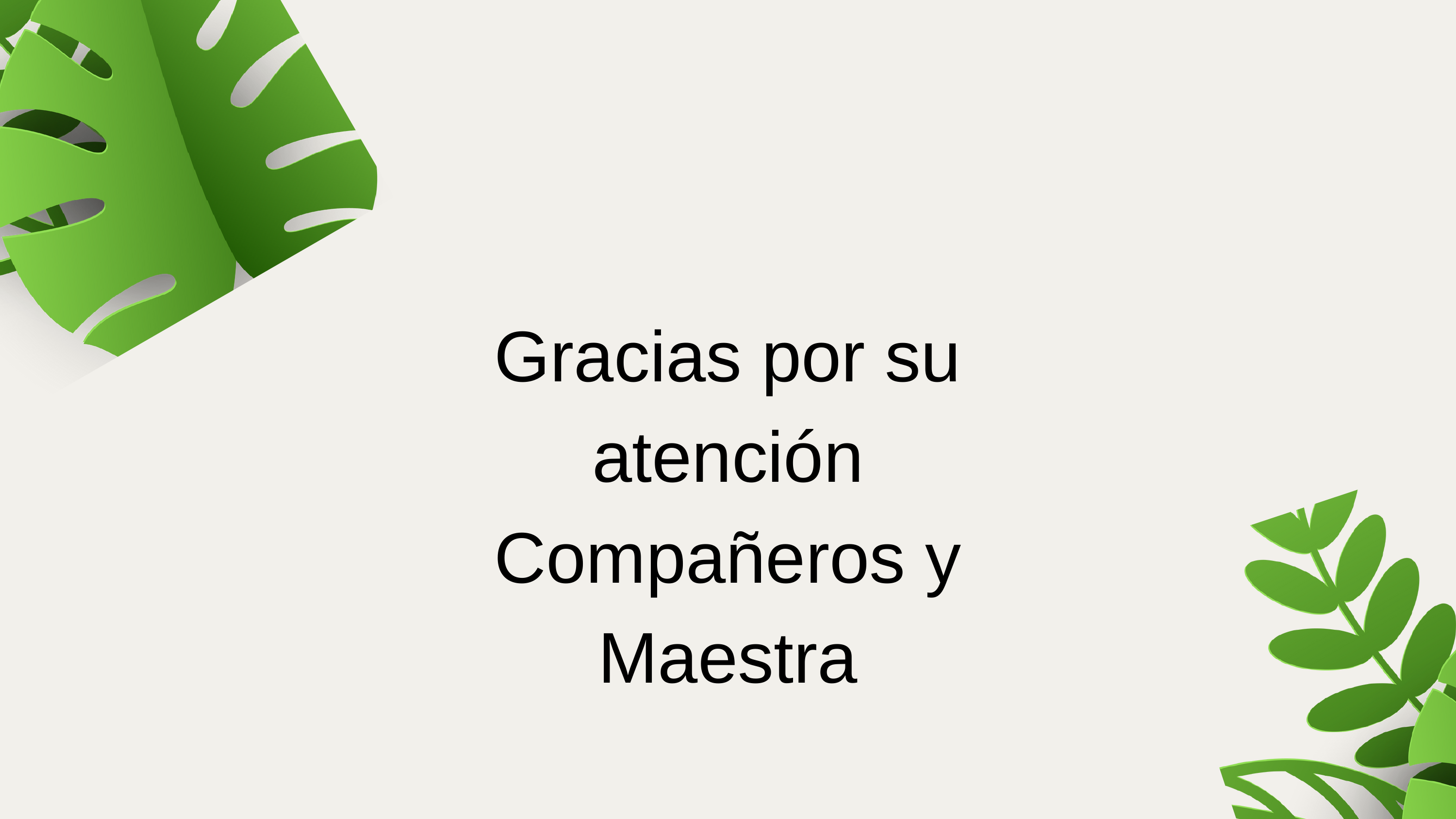

Gracias por su atención
Compañeros y Maestra